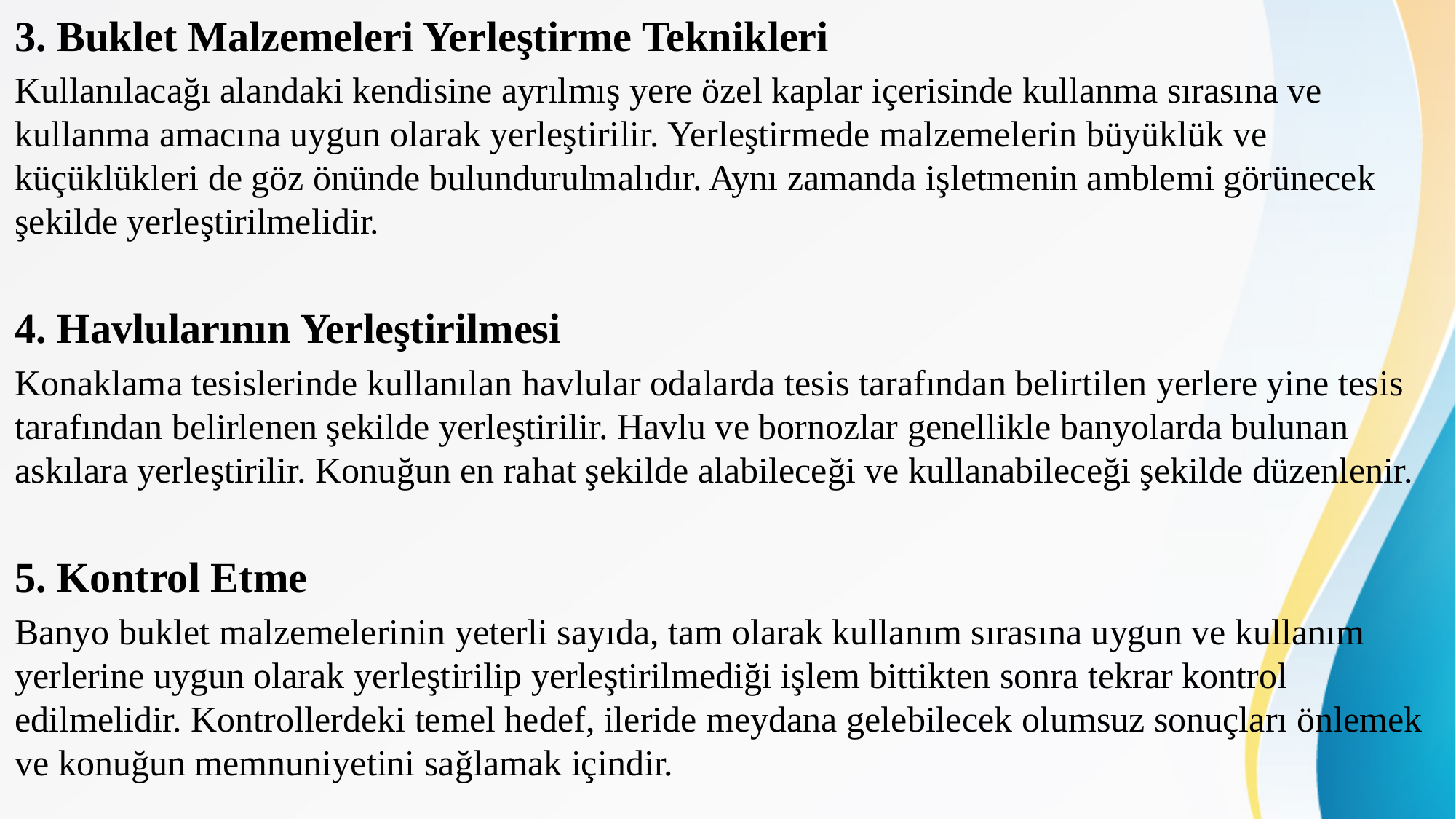

3. Buklet Malzemeleri Yerleştirme Teknikleri
Kullanılacağı alandaki kendisine ayrılmış yere özel kaplar içerisinde kullanma sırasına ve kullanma amacına uygun olarak yerleştirilir. Yerleştirmede malzemelerin büyüklük ve küçüklükleri de göz önünde bulundurulmalıdır. Aynı zamanda işletmenin amblemi görünecek şekilde yerleştirilmelidir.

4. Havlularının Yerleştirilmesi
Konaklama tesislerinde kullanılan havlular odalarda tesis tarafından belirtilen yerlere yine tesis tarafından belirlenen şekilde yerleştirilir. Havlu ve bornozlar genellikle banyolarda bulunan askılara yerleştirilir. Konuğun en rahat şekilde alabileceği ve kullanabileceği şekilde düzenlenir.

5. Kontrol Etme
Banyo buklet malzemelerinin yeterli sayıda, tam olarak kullanım sırasına uygun ve kullanım yerlerine uygun olarak yerleştirilip yerleştirilmediği işlem bittikten sonra tekrar kontrol edilmelidir. Kontrollerdeki temel hedef, ileride meydana gelebilecek olumsuz sonuçları önlemek ve konuğun memnuniyetini sağlamak içindir.